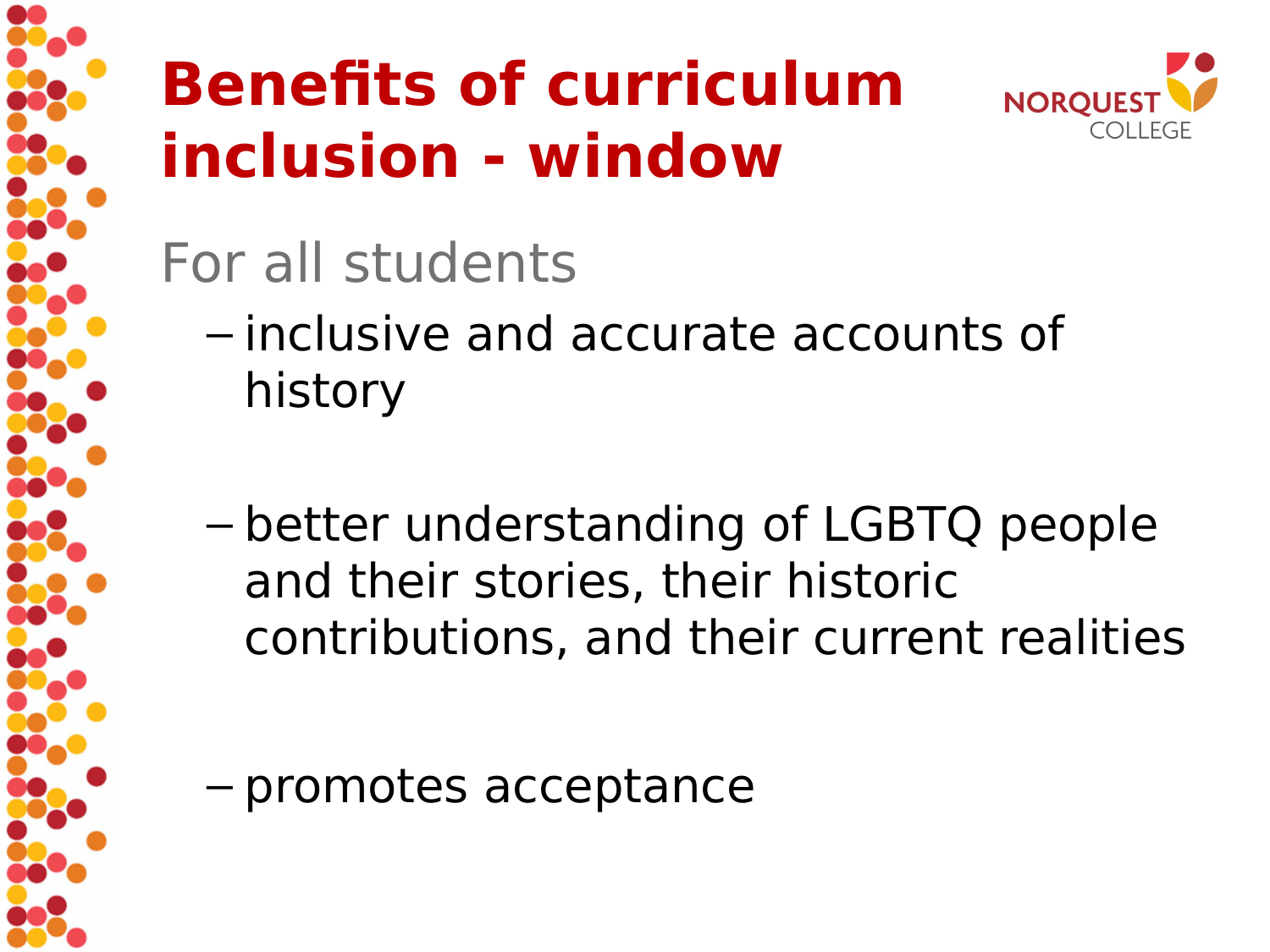

# Benefits of curriculum inclusion - window
For all students
inclusive and accurate accounts of history

better understanding of LGBTQ people and their stories, their historic contributions, and their current realities

promotes acceptance